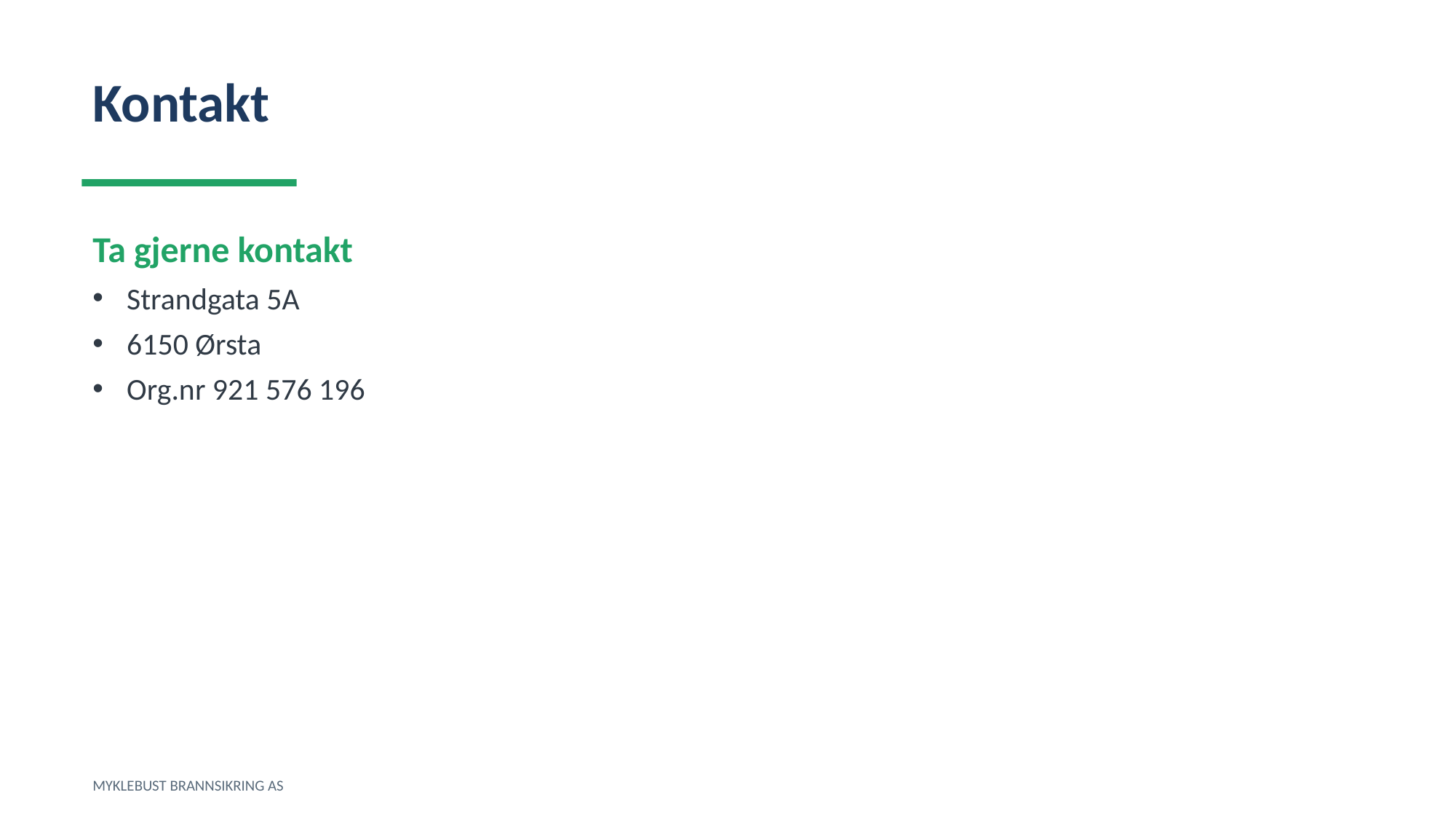

Kontakt

Ta gjerne kontakt
Strandgata 5A
6150 Ørsta
Org.nr 921 576 196
MYKLEBUST BRANNSIKRING AS